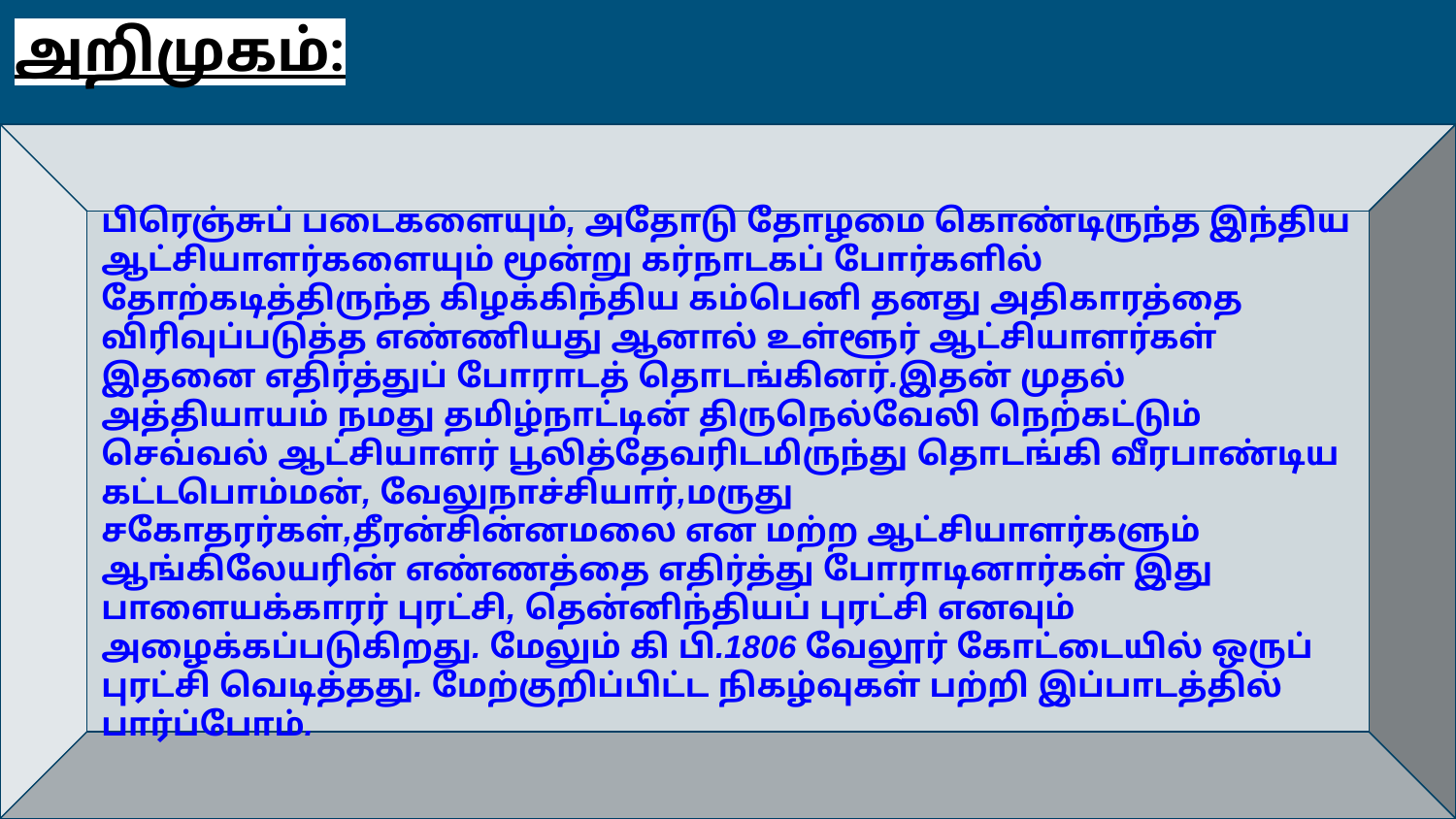

அறிமுகம்:
பிரெஞ்சுப் படைகளையும், அதோடு தோழமை கொண்டிருந்த இந்திய ஆட்சியாளர்களையும் மூன்று கர்நாடகப் போர்களில்
தோற்கடித்திருந்த கிழக்கிந்திய கம்பெனி தனது அதிகாரத்தை விரிவுப்படுத்த எண்ணியது ஆனால் உள்ளூர் ஆட்சியாளர்கள் இதனை எதிர்த்துப் போராடத் தொடங்கினர்.இதன் முதல் அத்தியாயம் நமது தமிழ்நாட்டின் திருநெல்வேலி நெற்கட்டும் செவ்வல் ஆட்சியாளர் பூலித்தேவரிடமிருந்து தொடங்கி வீரபாண்டிய கட்டபொம்மன், வேலுநாச்சியார்,மருது சகோதரர்கள்,தீரன்சின்னமலை என மற்ற ஆட்சியாளர்களும் ஆங்கிலேயரின் எண்ணத்தை எதிர்த்து போராடினார்கள் இது பாளையக்காரர் புரட்சி, தென்னிந்தியப் புரட்சி எனவும் அழைக்கப்படுகிறது. மேலும் கி பி.1806 வேலூர் கோட்டையில் ஒருப் புரட்சி வெடித்தது. மேற்குறிப்பிட்ட நிகழ்வுகள் பற்றி இப்பாடத்தில் பார்ப்போம்.